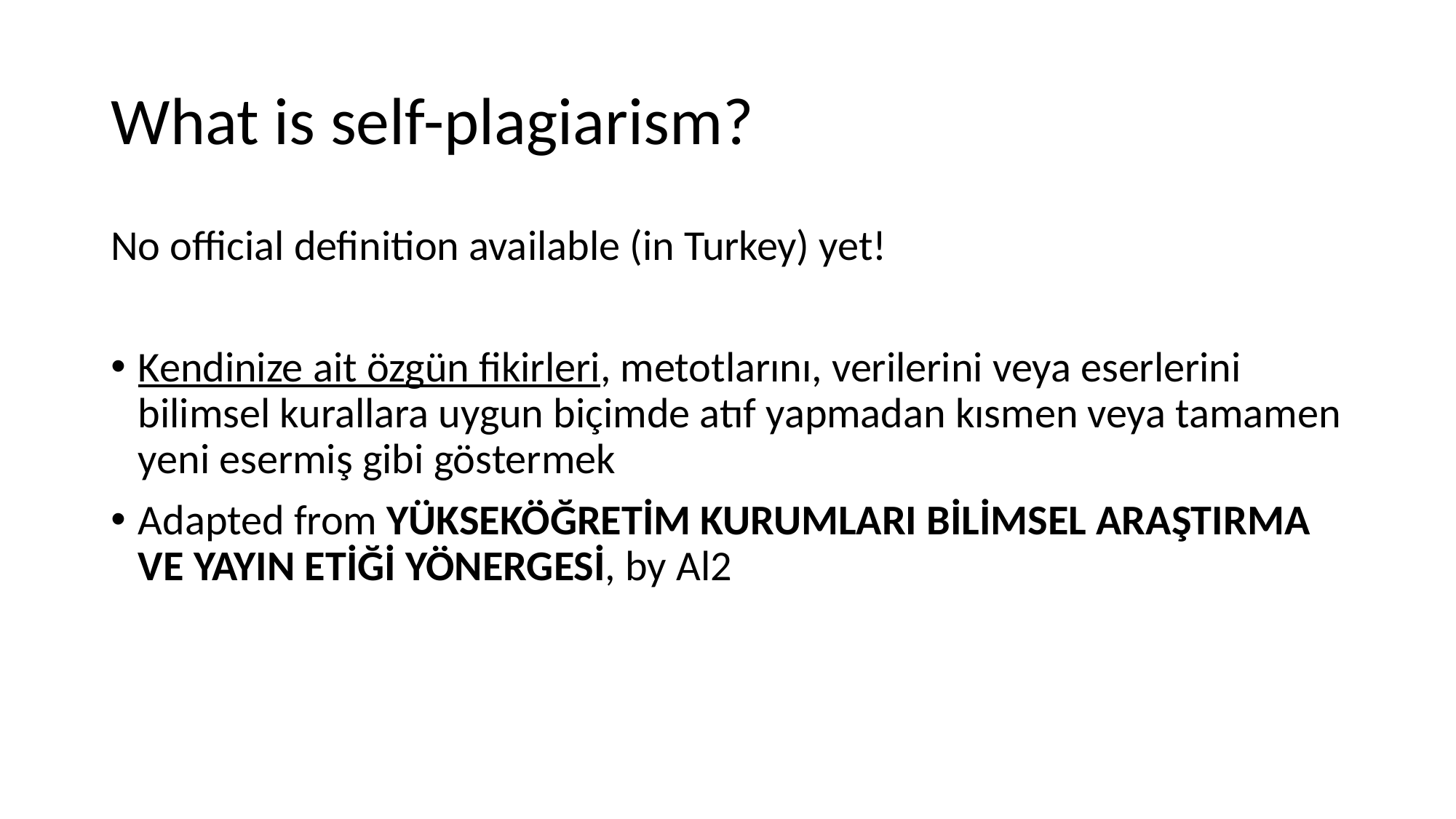

# What is self-plagiarism?
No official definition available (in Turkey) yet!

Kendinize ait özgün fikirleri, metotlarını, verilerini veya eserlerini bilimsel kurallara uygun biçimde atıf yapmadan kısmen veya tamamen yeni esermiş gibi göstermek
Adapted from YÜKSEKÖĞRETİM KURUMLARI BİLİMSEL ARAŞTIRMA VE YAYIN ETİĞİ YÖNERGESİ, by Al2